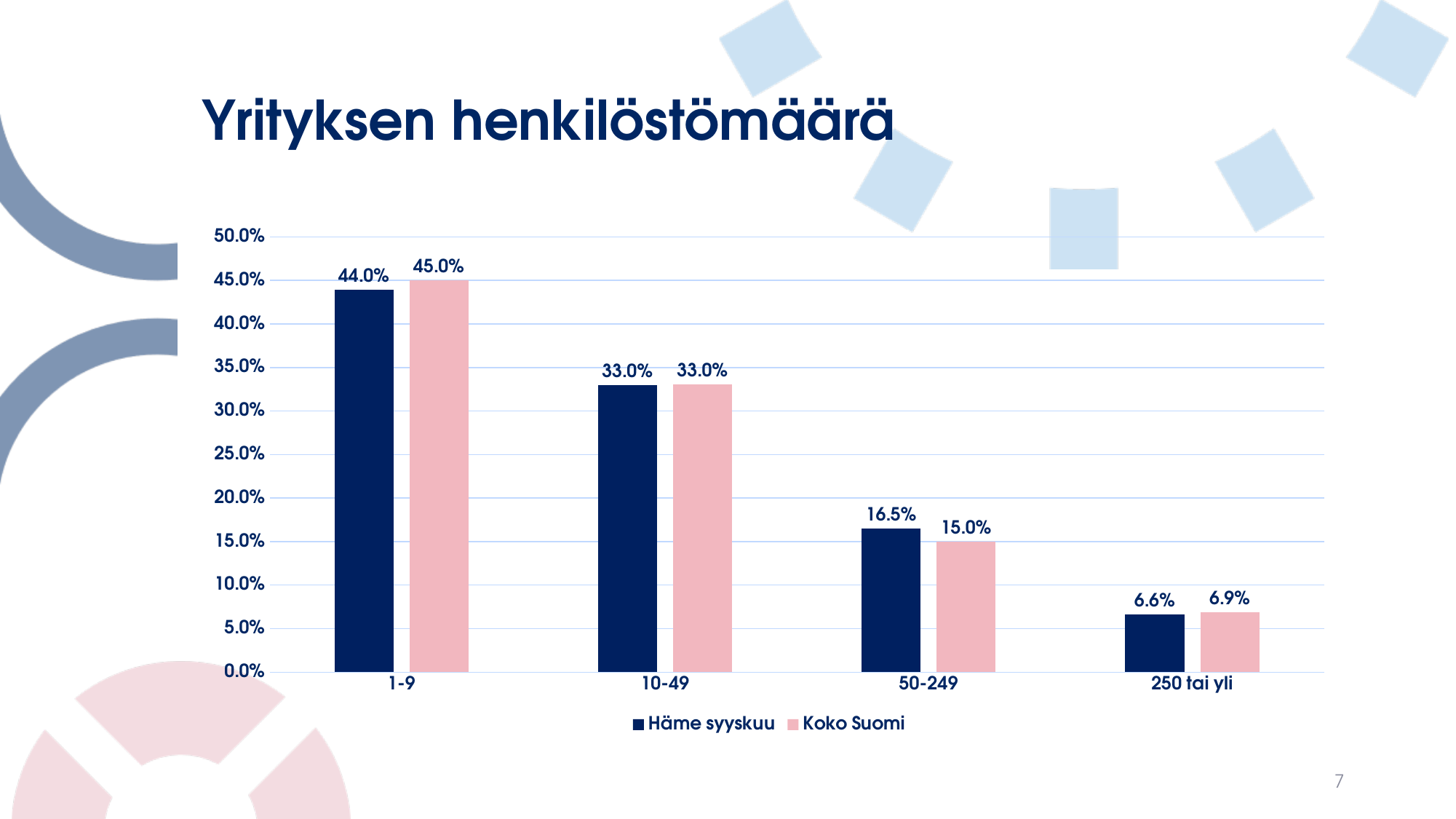

# Yrityksen henkilöstömäärä

### Chart

| Category | Häme syyskuu | Koko Suomi |
|---|---|---|
| 1-9 | 0.4395604395604396 | 0.45030843043180263 |
| 10-49 | 0.32967032967032966 | 0.3303632625085675 |
| 50-249 | 0.16483516483516483 | 0.1501028101439342 |
| 250 tai yli | 0.06593406593406594 | 0.06922549691569568 |
7